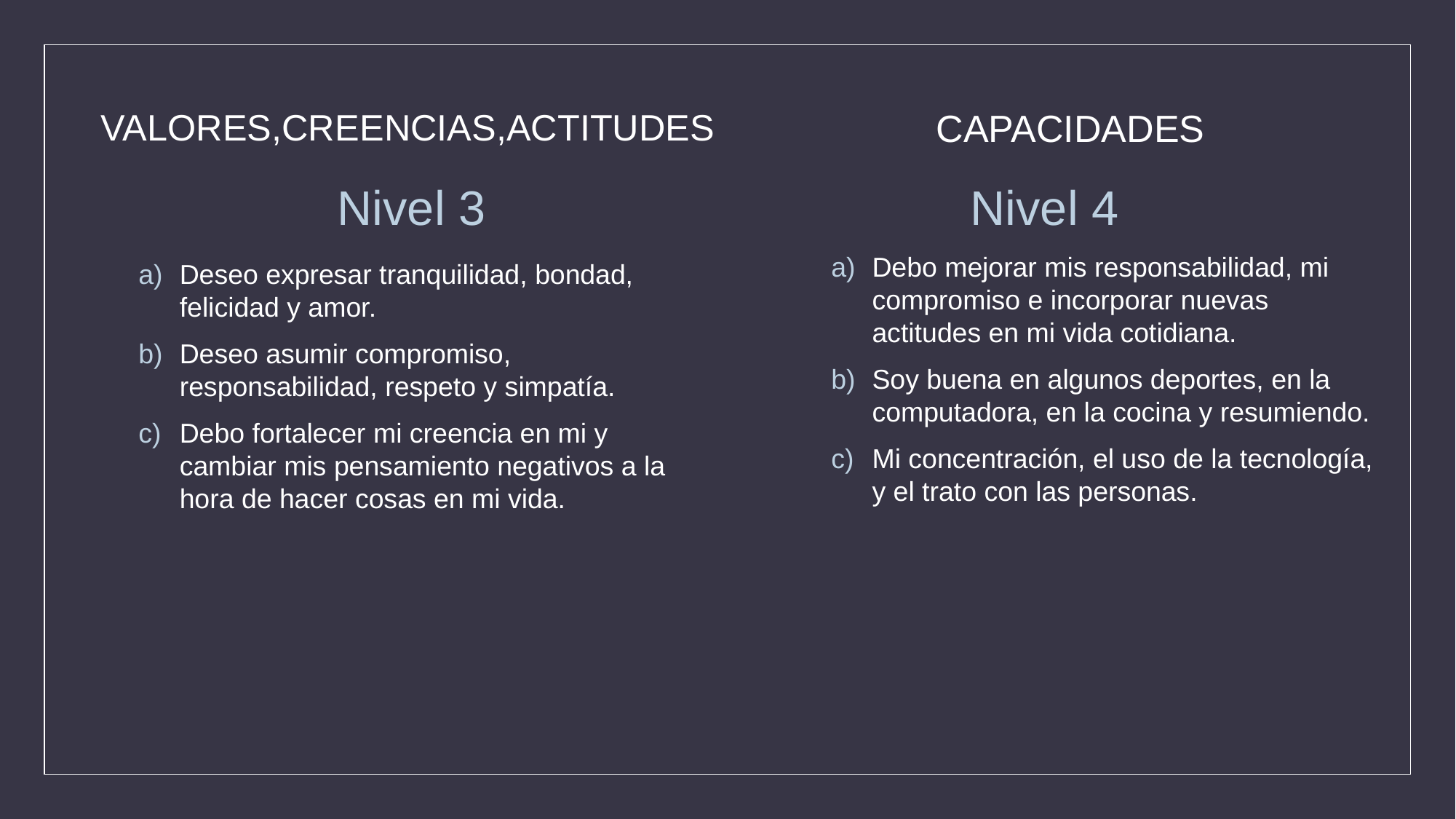

# VALORES,CREENCIAS,ACTITUDES
                CAPACIDADES
Nivel 3
Nivel 4
Debo mejorar mis responsabilidad, mi compromiso e incorporar nuevas actitudes en mi vida cotidiana.
Soy buena en algunos deportes, en la computadora, en la cocina y resumiendo.
Mi concentración, el uso de la tecnología, y el trato con las personas.

Deseo expresar tranquilidad, bondad, felicidad y amor.
Deseo asumir compromiso, responsabilidad, respeto y simpatía.
Debo fortalecer mi creencia en mi y cambiar mis pensamiento negativos a la hora de hacer cosas en mi vida.